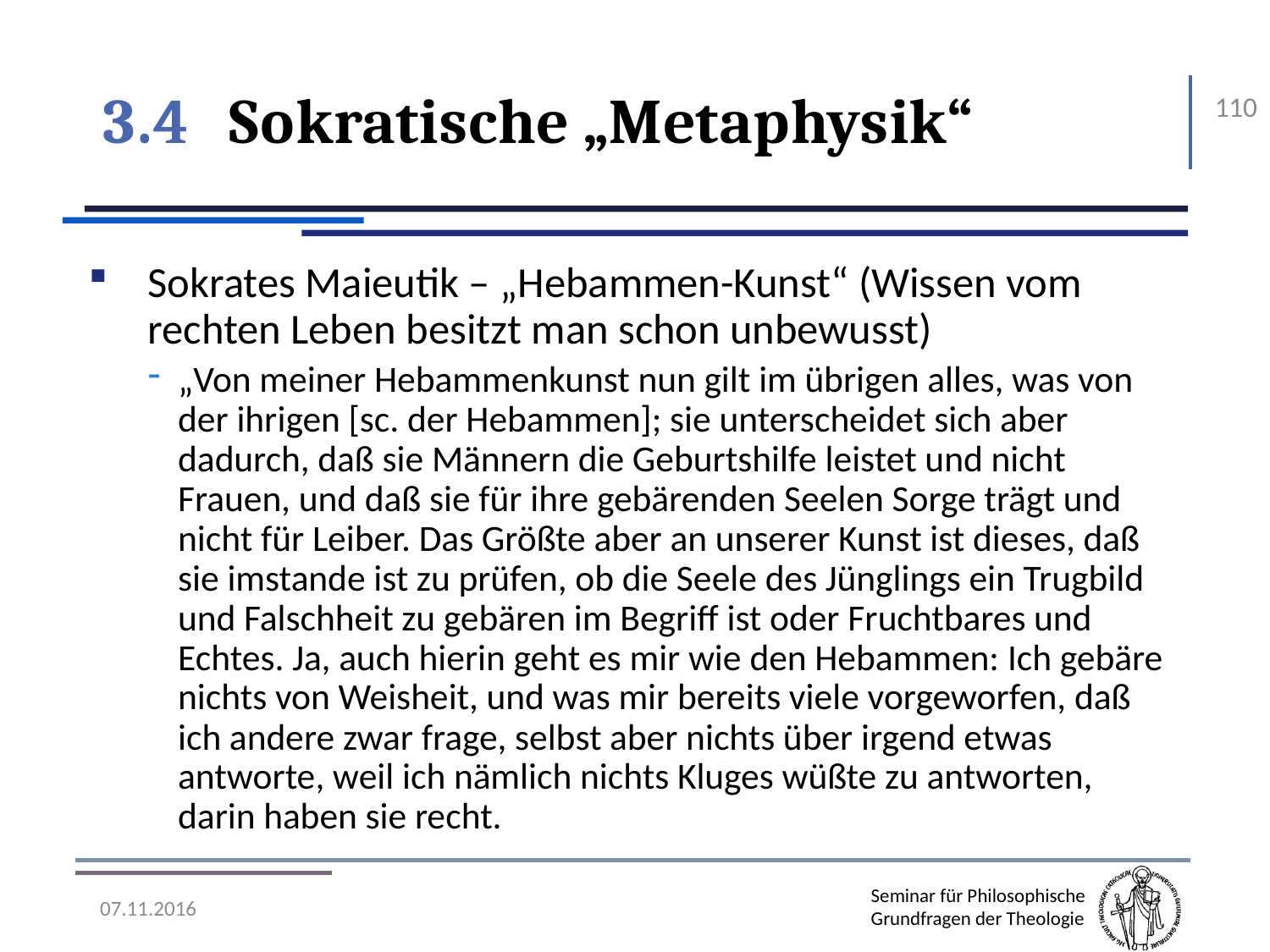

# 3.4	Sokratische „Metaphysik“
110
Sokrates Maieutik – „Hebammen-Kunst“ (Wissen vom rechten Leben besitzt man schon unbewusst)
„Von meiner Hebammenkunst nun gilt im übrigen alles, was von der ihrigen [sc. der Hebammen]; sie unterscheidet sich aber dadurch, daß sie Männern die Geburtshilfe leistet und nicht Frauen, und daß sie für ihre gebärenden Seelen Sorge trägt und nicht für Leiber. Das Größte aber an unserer Kunst ist dieses, daß sie imstande ist zu prüfen, ob die Seele des Jünglings ein Trugbild und Falschheit zu gebären im Begriff ist oder Fruchtbares und Echtes. Ja, auch hierin geht es mir wie den Hebammen: Ich gebäre nichts von Weisheit, und was mir bereits viele vorgeworfen, daß ich andere zwar frage, selbst aber nichts über irgend etwas antworte, weil ich nämlich nichts Kluges wüßte zu antworten, darin haben sie recht.
07.11.2016